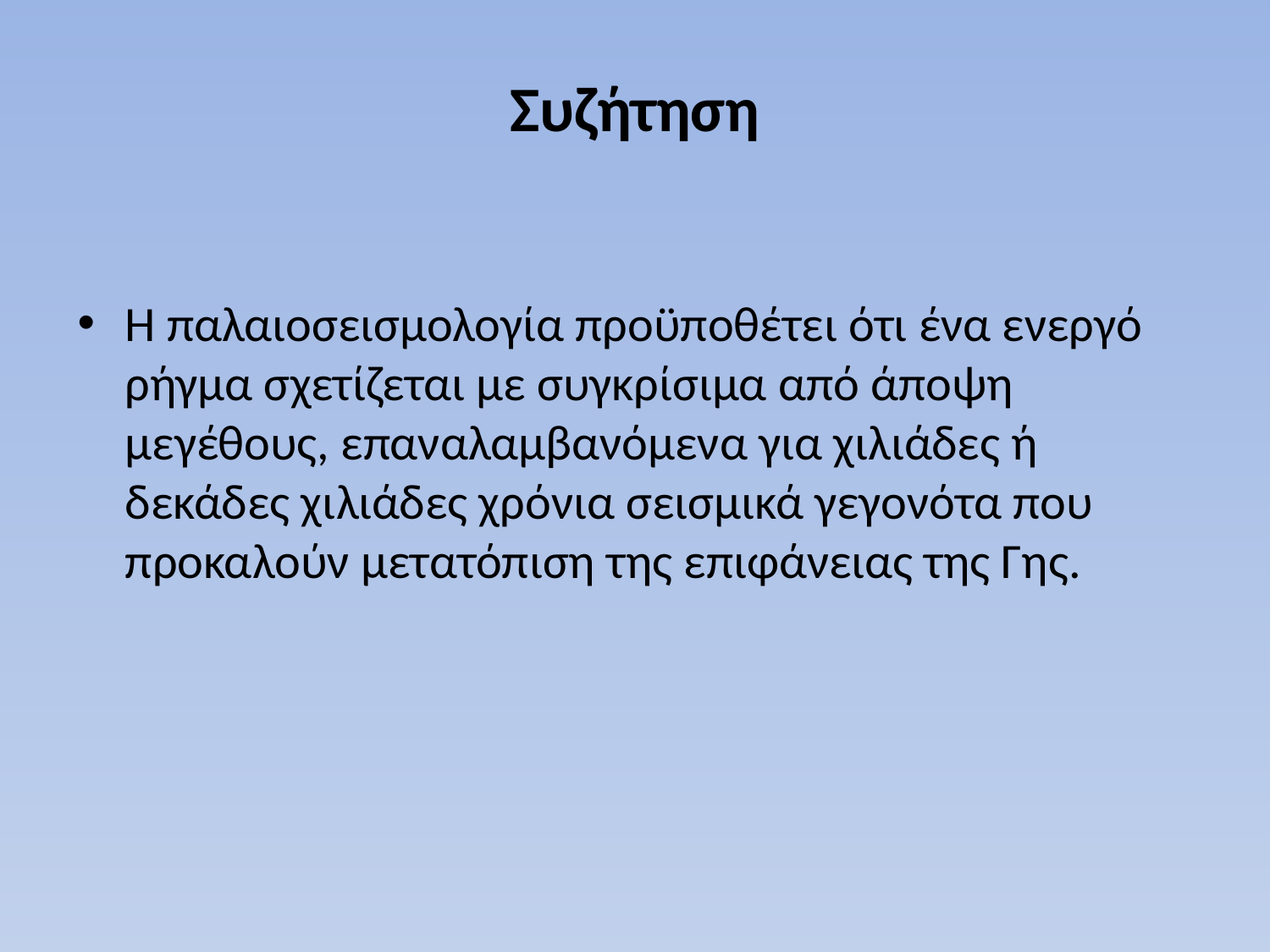

# Συζήτηση
Η παλαιοσεισμολογία προϋποθέτει ότι ένα ενεργό ρήγμα σχετίζεται με συγκρίσιμα από άποψη μεγέθους, επαναλαμβανόμενα για χιλιάδες ή δεκάδες χιλιάδες χρόνια σεισμικά γεγονότα που προκαλούν μετατόπιση της επιφάνειας της Γης.